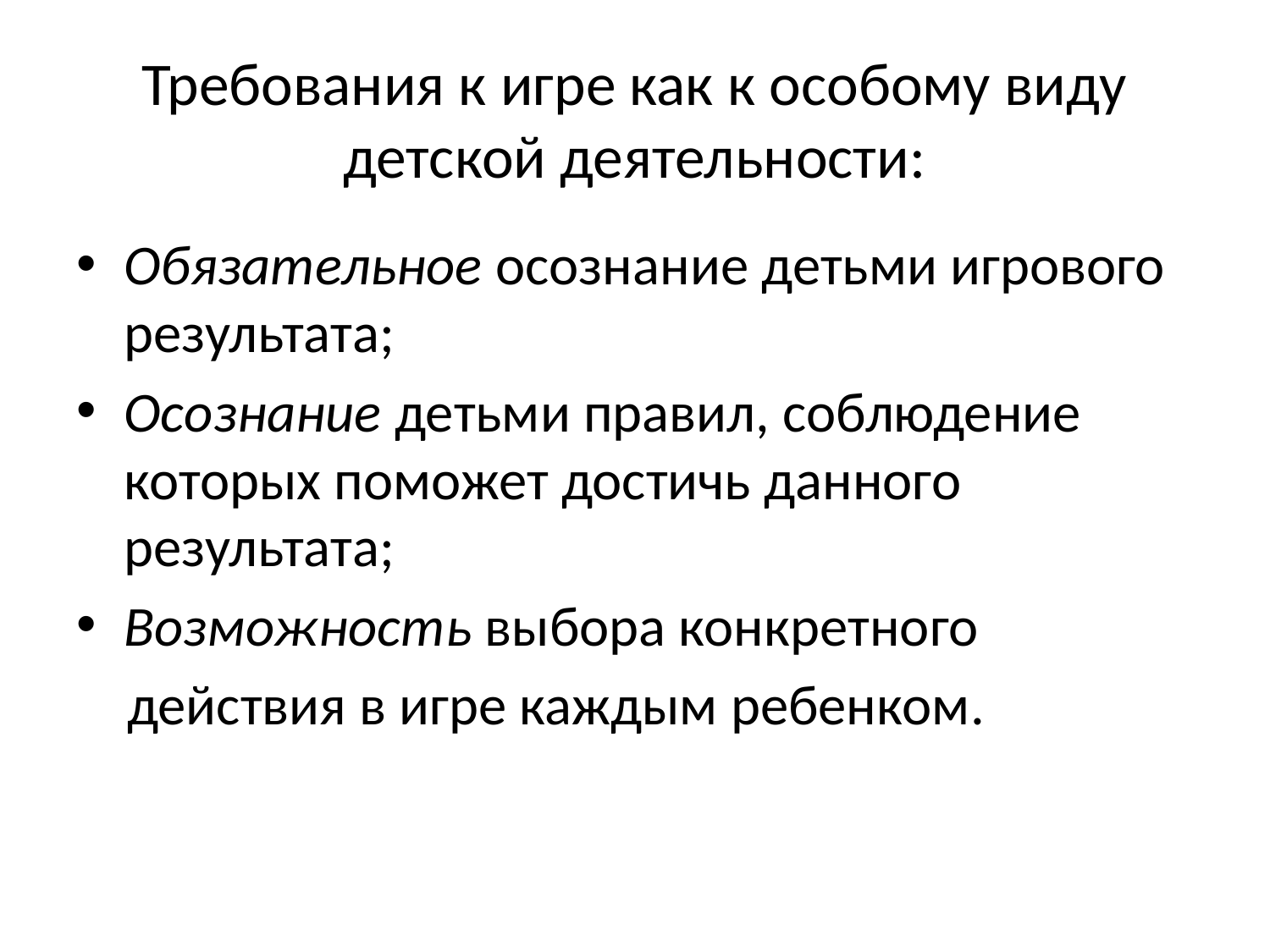

# Требования к игре как к особому виду детской деятельности:
Обязательное осознание детьми игрового результата;
Осознание детьми правил, соблюдение которых поможет достичь данного результата;
Возможность выбора конкретного
    действия в игре каждым ребенком.